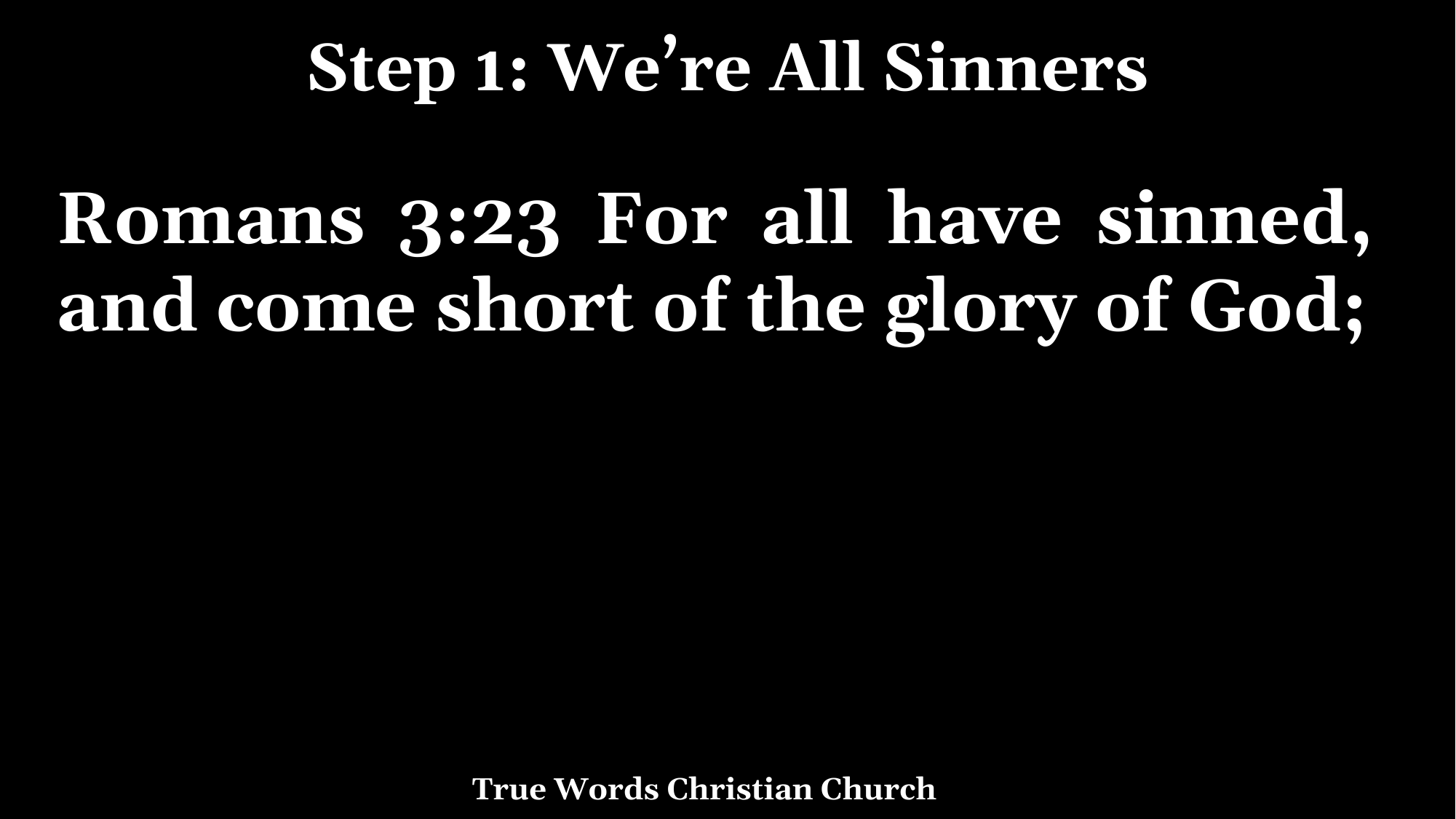

Step 1: We’re All Sinners
Romans 3:23 For all have sinned, and come short of the glory of God;
True Words Christian Church